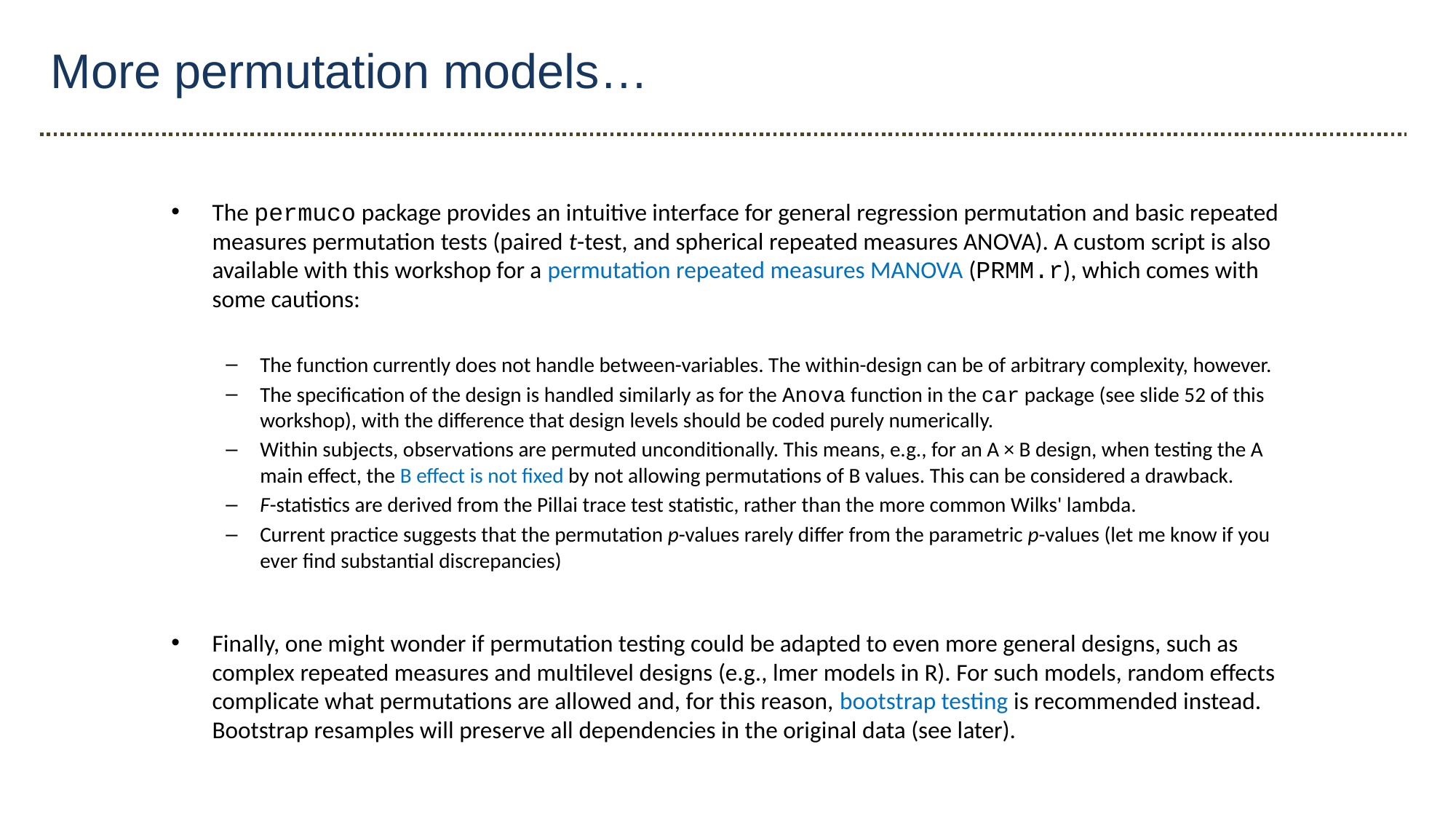

More permutation models…
The permuco package provides an intuitive interface for general regression permutation and basic repeated measures permutation tests (paired t-test, and spherical repeated measures ANOVA). A custom script is also available with this workshop for a permutation repeated measures MANOVA (PRMM.r), which comes with some cautions:

The function currently does not handle between-variables. The within-design can be of arbitrary complexity, however.
The specification of the design is handled similarly as for the Anova function in the car package (see slide 52 of this workshop), with the difference that design levels should be coded purely numerically.
Within subjects, observations are permuted unconditionally. This means, e.g., for an A × B design, when testing the A main effect, the B effect is not fixed by not allowing permutations of B values. This can be considered a drawback.
F-statistics are derived from the Pillai trace test statistic, rather than the more common Wilks' lambda.
Current practice suggests that the permutation p-values rarely differ from the parametric p-values (let me know if you ever find substantial discrepancies)

Finally, one might wonder if permutation testing could be adapted to even more general designs, such as complex repeated measures and multilevel designs (e.g., lmer models in R). For such models, random effects complicate what permutations are allowed and, for this reason, bootstrap testing is recommended instead. Bootstrap resamples will preserve all dependencies in the original data (see later).